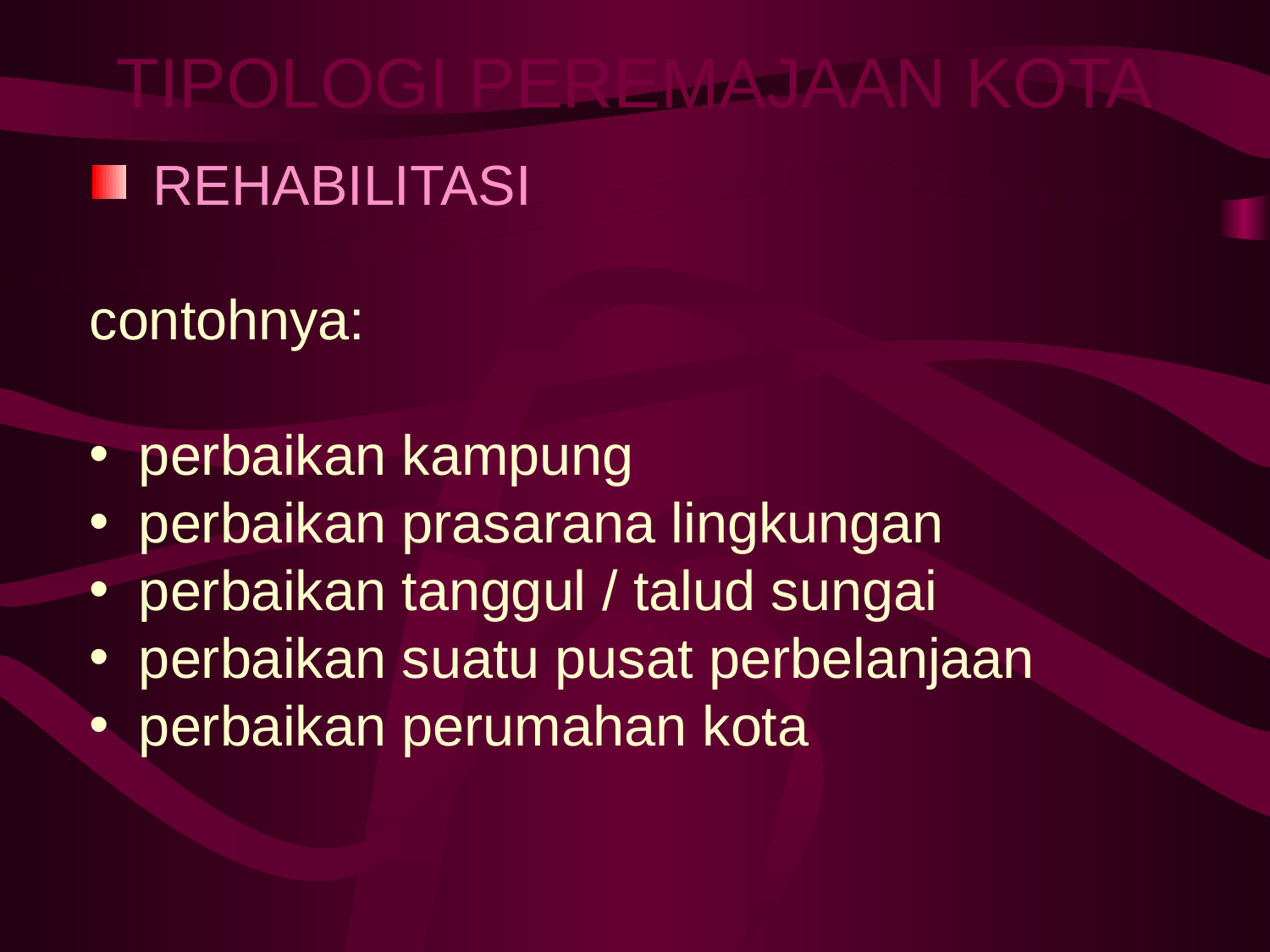

# TIPOLOGI PEREMAJAAN KOTA
REHABILITASI

contohnya:

perbaikan kampung
perbaikan prasarana lingkungan
perbaikan tanggul / talud sungai
perbaikan suatu pusat perbelanjaan
perbaikan perumahan kota